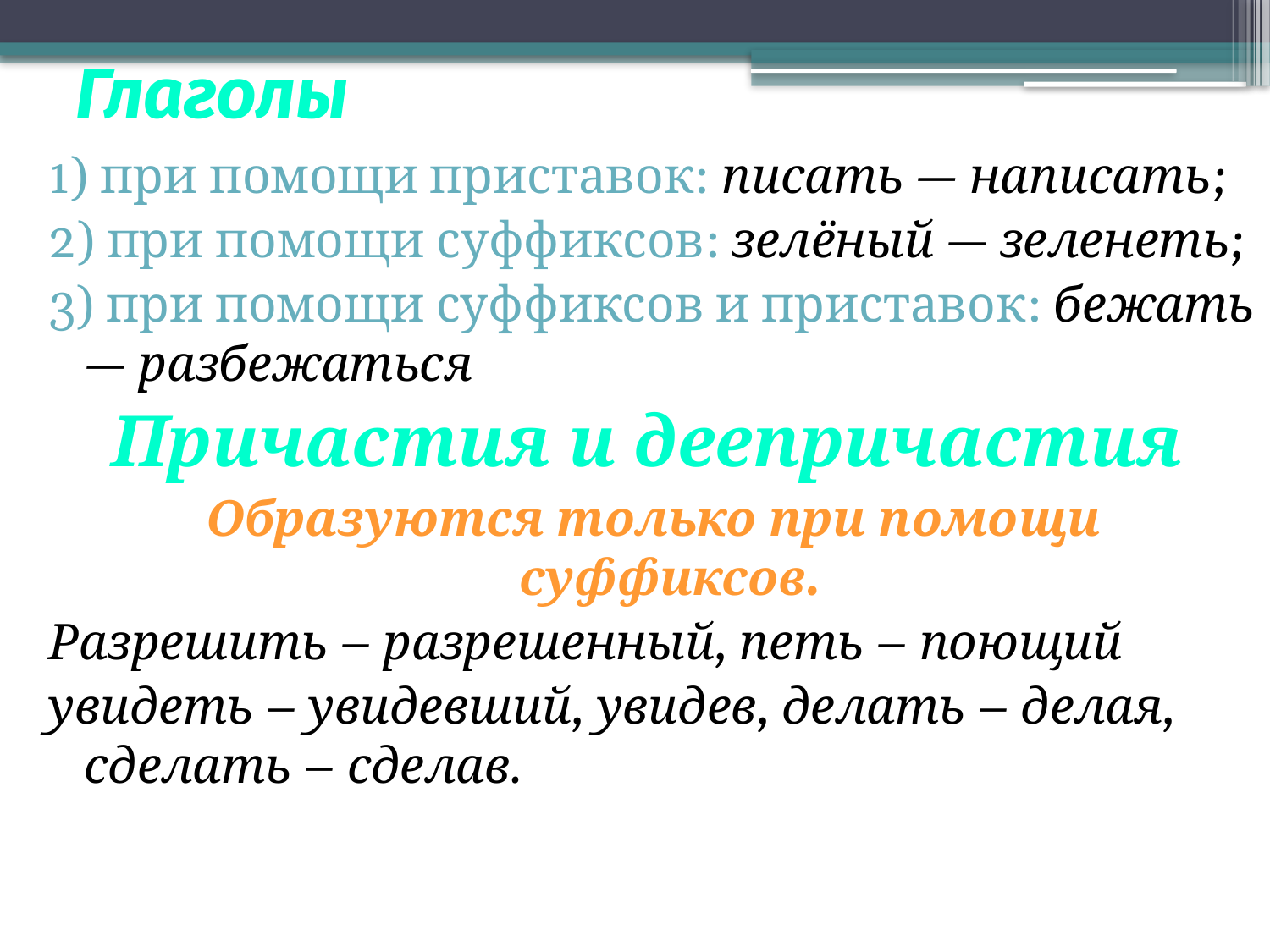

# Глаголы
1) при помощи приставок: писать — написать;
2) при помощи суффиксов: зелёный — зеленеть;
3) при помощи суффиксов и приставок: бежать — разбежаться
Причастия и деепричастия
Образуются только при помощи суффиксов.
Разрешить – разрешенный, петь – поющий
увидеть – увидевший, увидев, делать – делая, сделать – сделав.